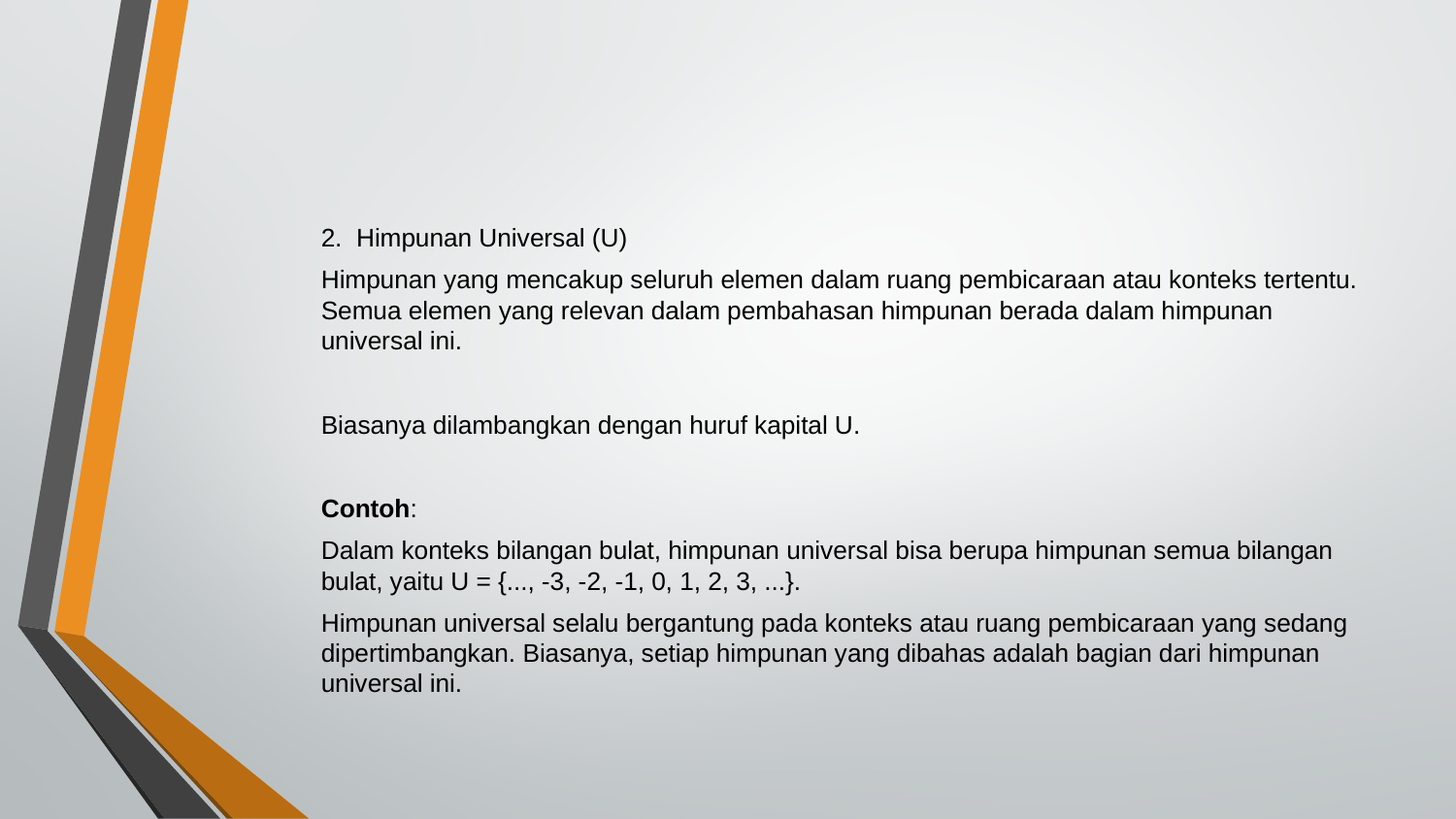

2.  Himpunan Universal (U)
Himpunan yang mencakup seluruh elemen dalam ruang pembicaraan atau konteks tertentu. Semua elemen yang relevan dalam pembahasan himpunan berada dalam himpunan universal ini.

Biasanya dilambangkan dengan huruf kapital U.

Contoh:
Dalam konteks bilangan bulat, himpunan universal bisa berupa himpunan semua bilangan bulat, yaitu U = {..., -3, -2, -1, 0, 1, 2, 3, ...}.
Himpunan universal selalu bergantung pada konteks atau ruang pembicaraan yang sedang dipertimbangkan. Biasanya, setiap himpunan yang dibahas adalah bagian dari himpunan universal ini.